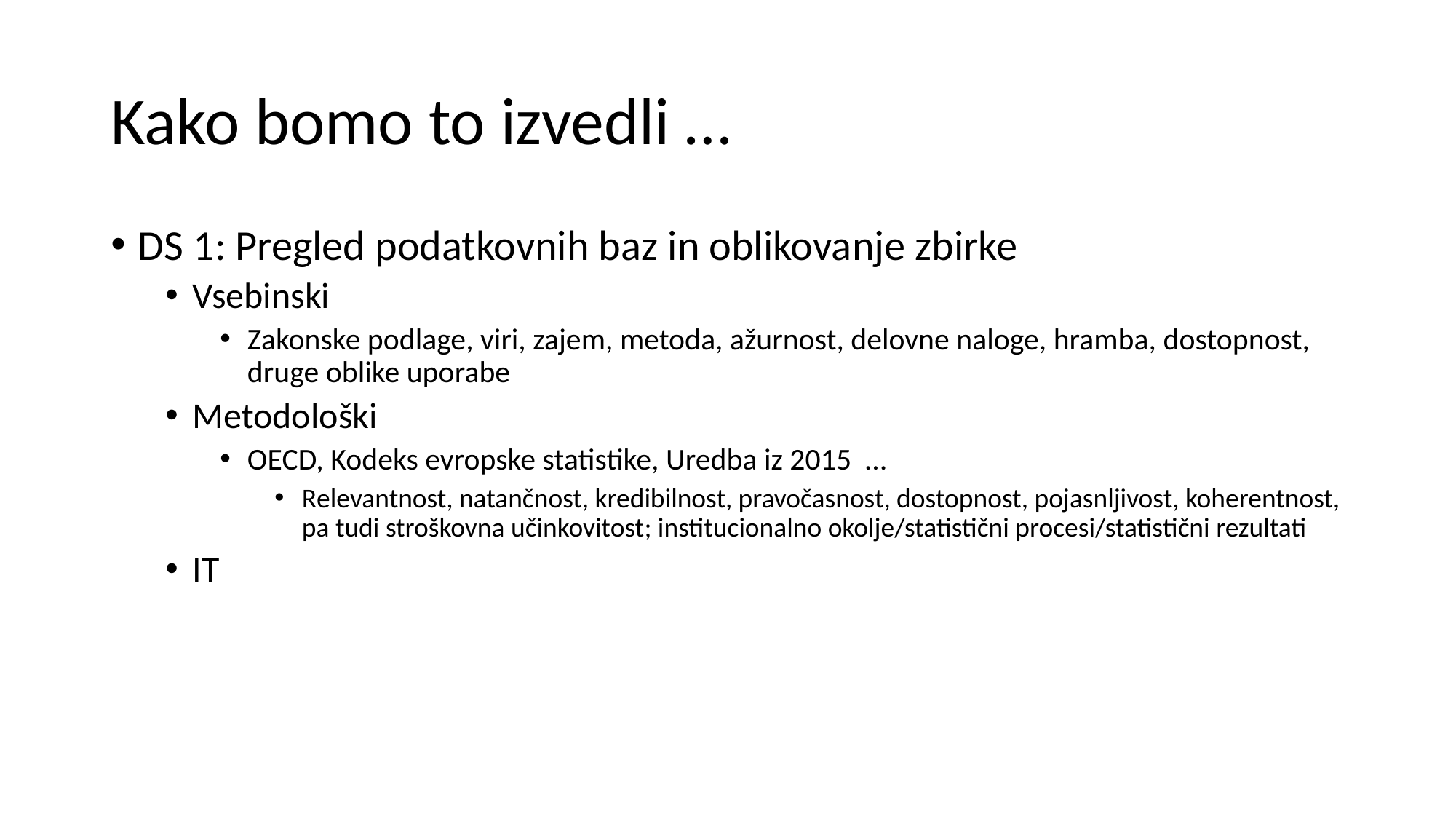

# Kako bomo to izvedli …
DS 1: Pregled podatkovnih baz in oblikovanje zbirke
Vsebinski
Zakonske podlage, viri, zajem, metoda, ažurnost, delovne naloge, hramba, dostopnost, druge oblike uporabe
Metodološki
OECD, Kodeks evropske statistike, Uredba iz 2015  …
Relevantnost, natančnost, kredibilnost, pravočasnost, dostopnost, pojasnljivost, koherentnost, pa tudi stroškovna učinkovitost; institucionalno okolje/statistični procesi/statistični rezultati
IT